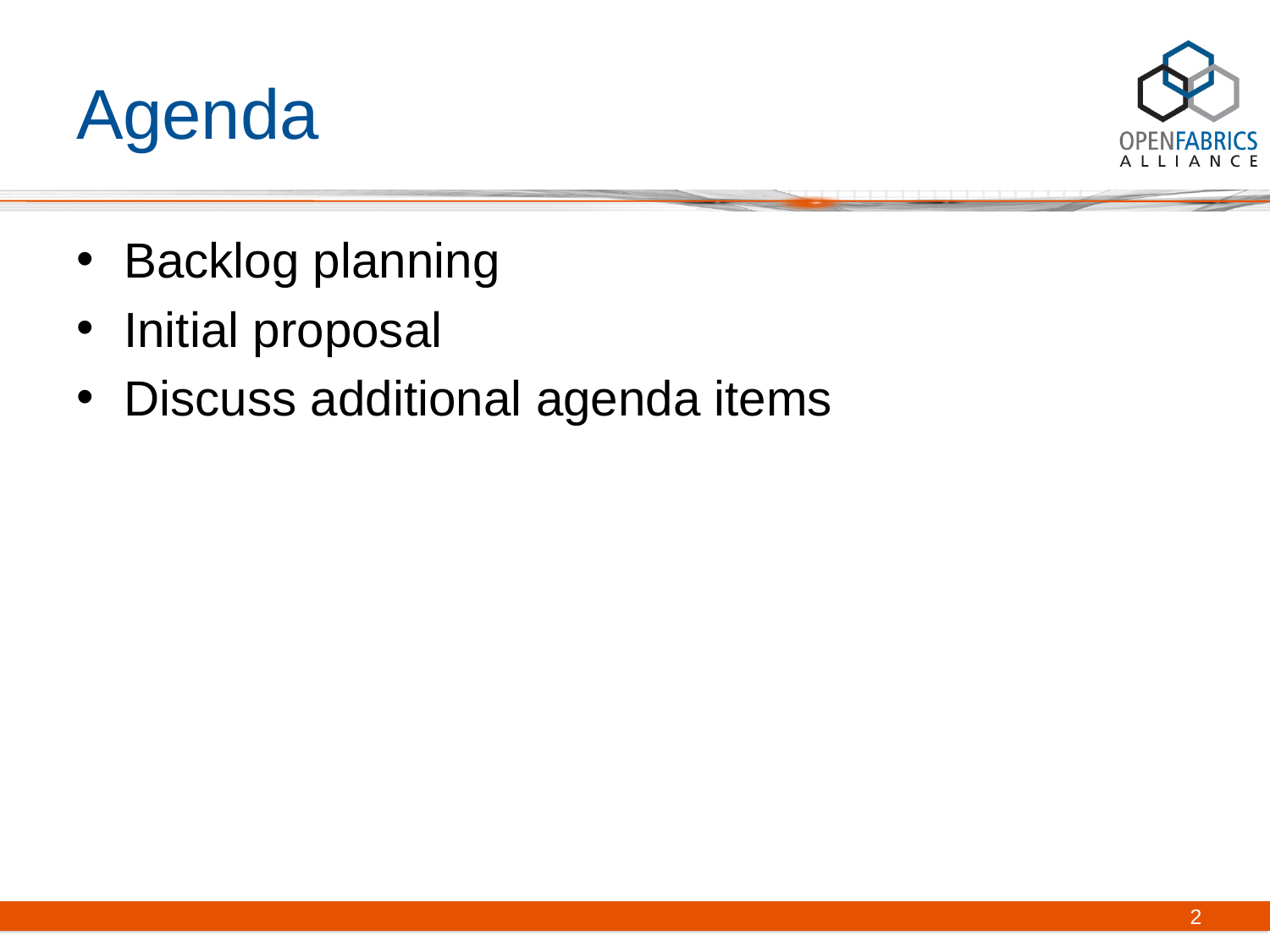

# Agenda
Backlog planning
Initial proposal
Discuss additional agenda items
2